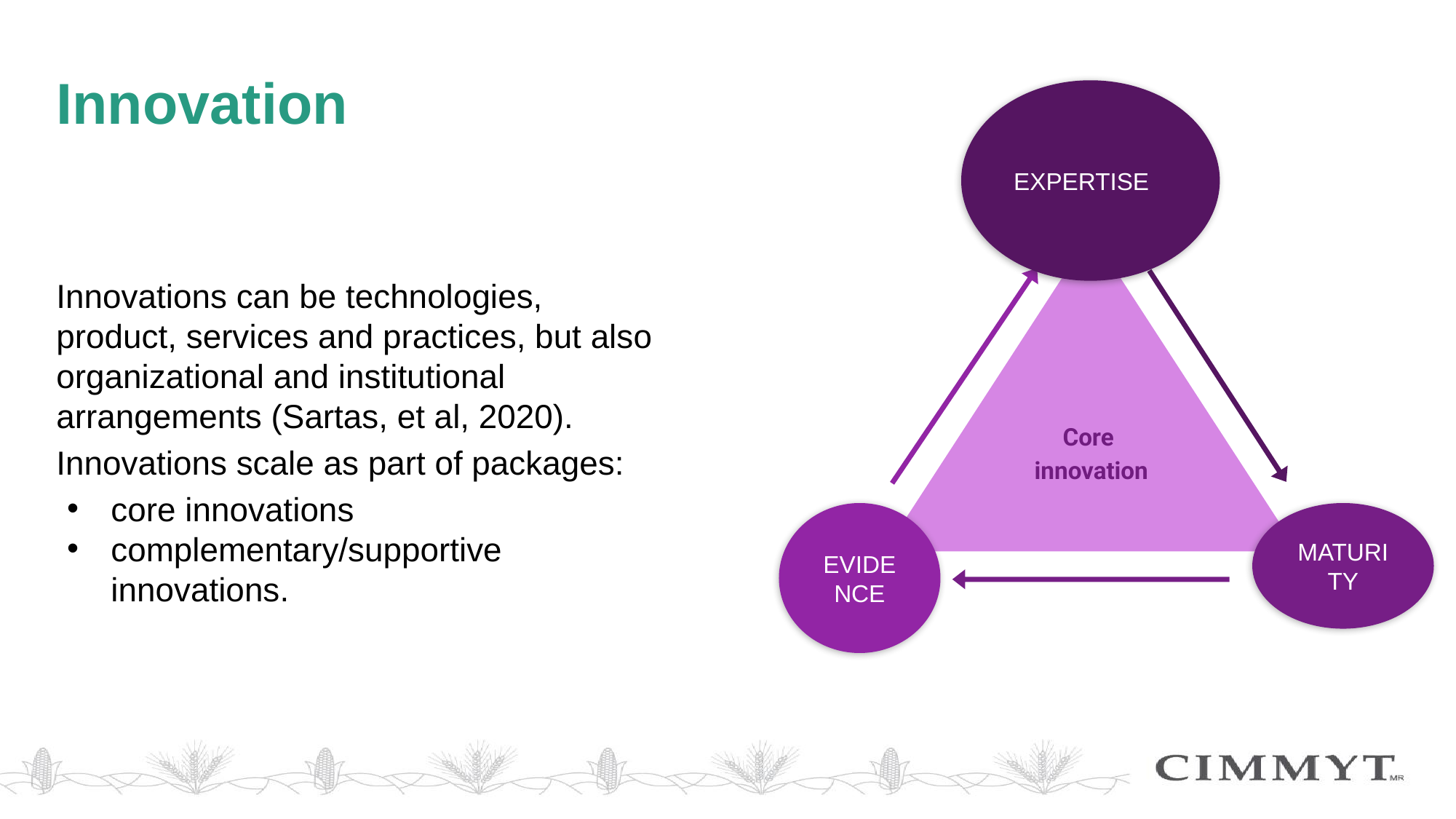

# Innovation
EXPERTISE

EVIDENCE
Innovations can be technologies, product, services and practices, but also organizational and institutional arrangements (Sartas, et al, 2020).
Innovations scale as part of packages:
core innovations
complementary/supportive innovations.
Core
innovation
MATURITY